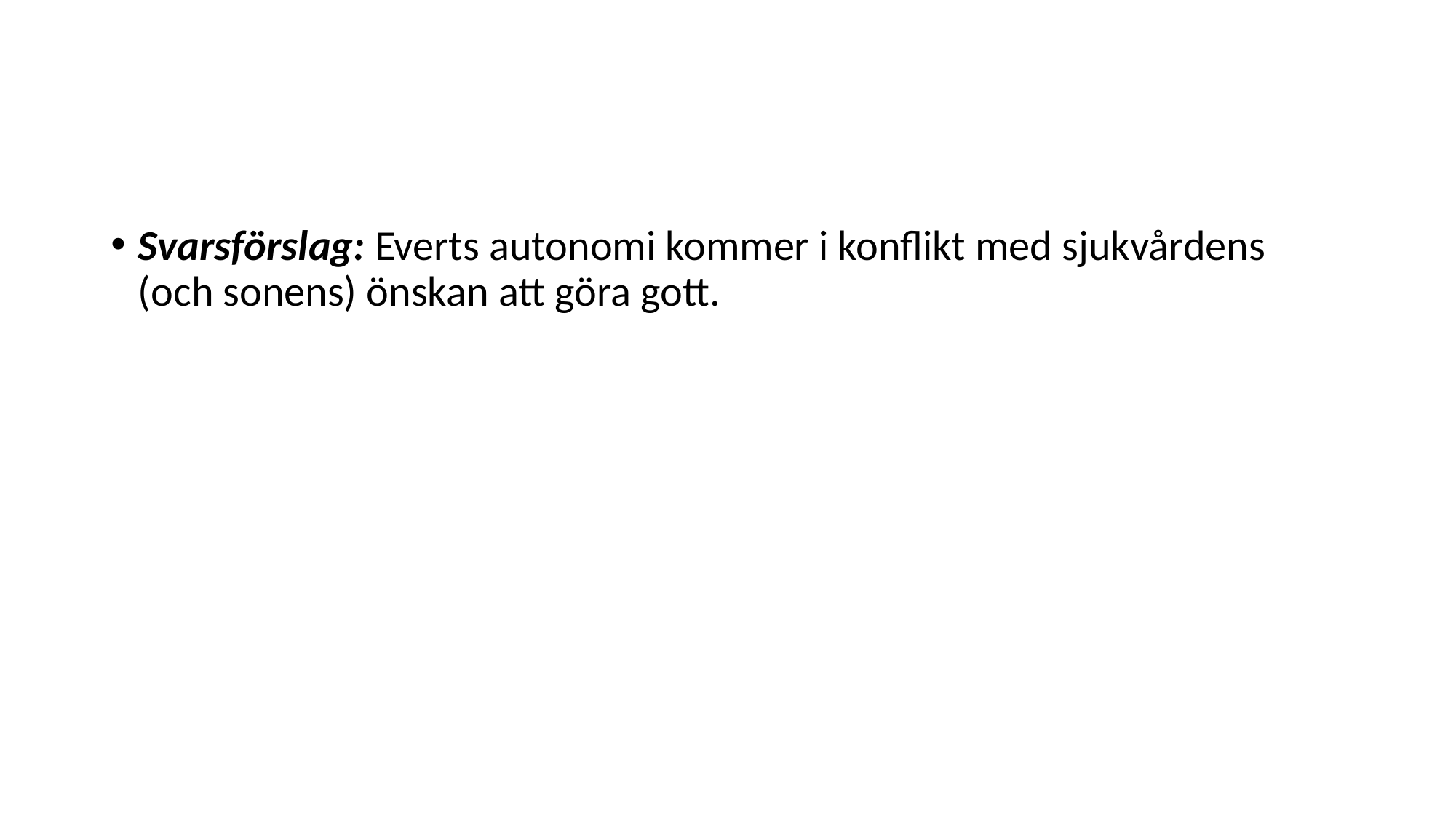

#
Svarsförslag: Everts autonomi kommer i konflikt med sjukvårdens (och sonens) önskan att göra gott.